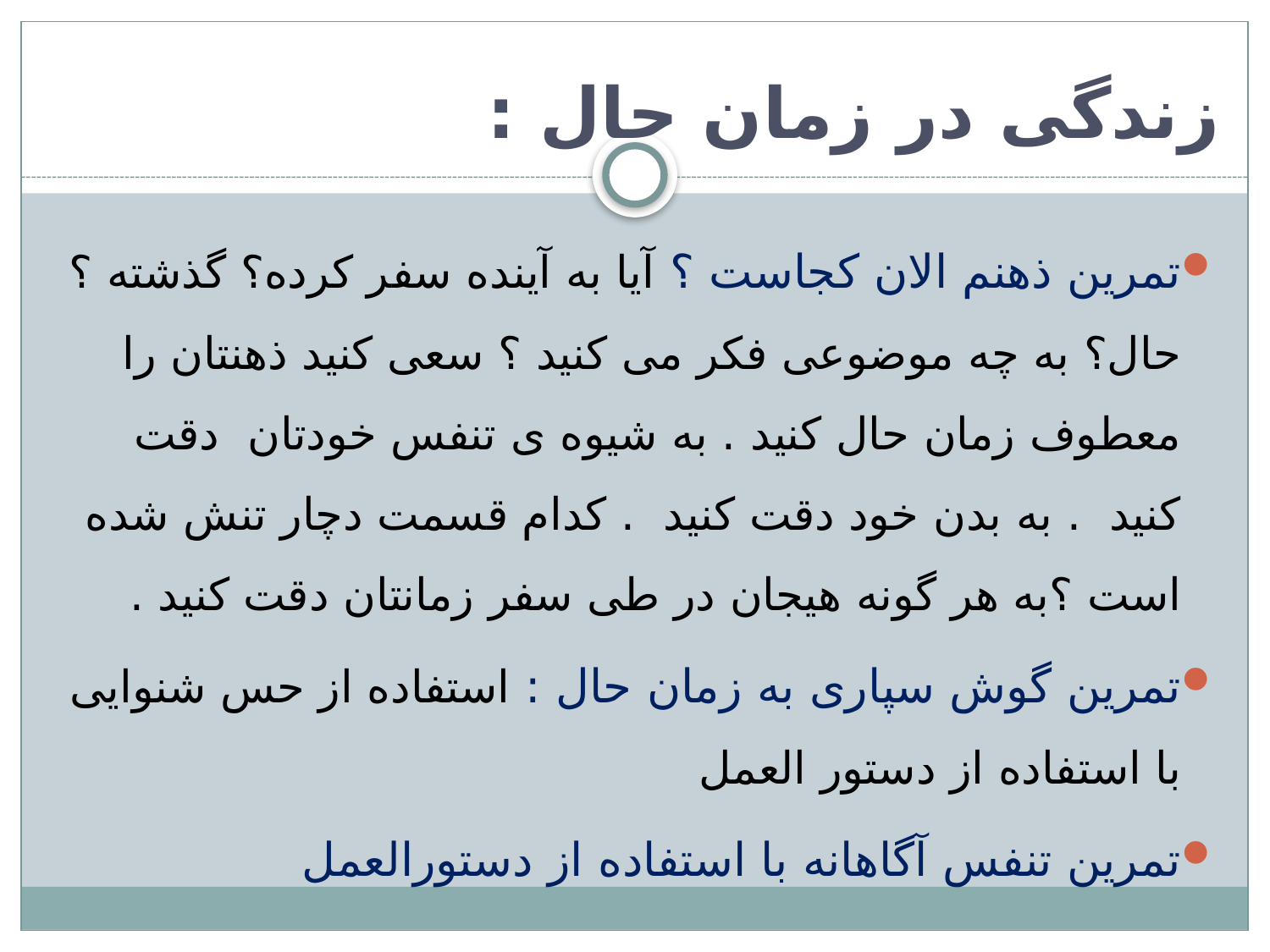

# زندگی در زمان حال :
تمرین ذهنم الان کجاست ؟ آیا به آینده سفر کرده؟ گذشته ؟ حال؟ به چه موضوعی فکر می کنید ؟ سعی کنید ذهنتان را معطوف زمان حال کنید . به شیوه ی تنفس خودتان  دقت کنید  . به بدن خود دقت کنید  . کدام قسمت دچار تنش شده است ؟به هر گونه هیجان در طی سفر زمانتان دقت کنید .
تمرین گوش سپاری به زمان حال : استفاده از حس شنوایی با استفاده از دستور العمل
تمرین تنفس آگاهانه با استفاده از دستورالعمل